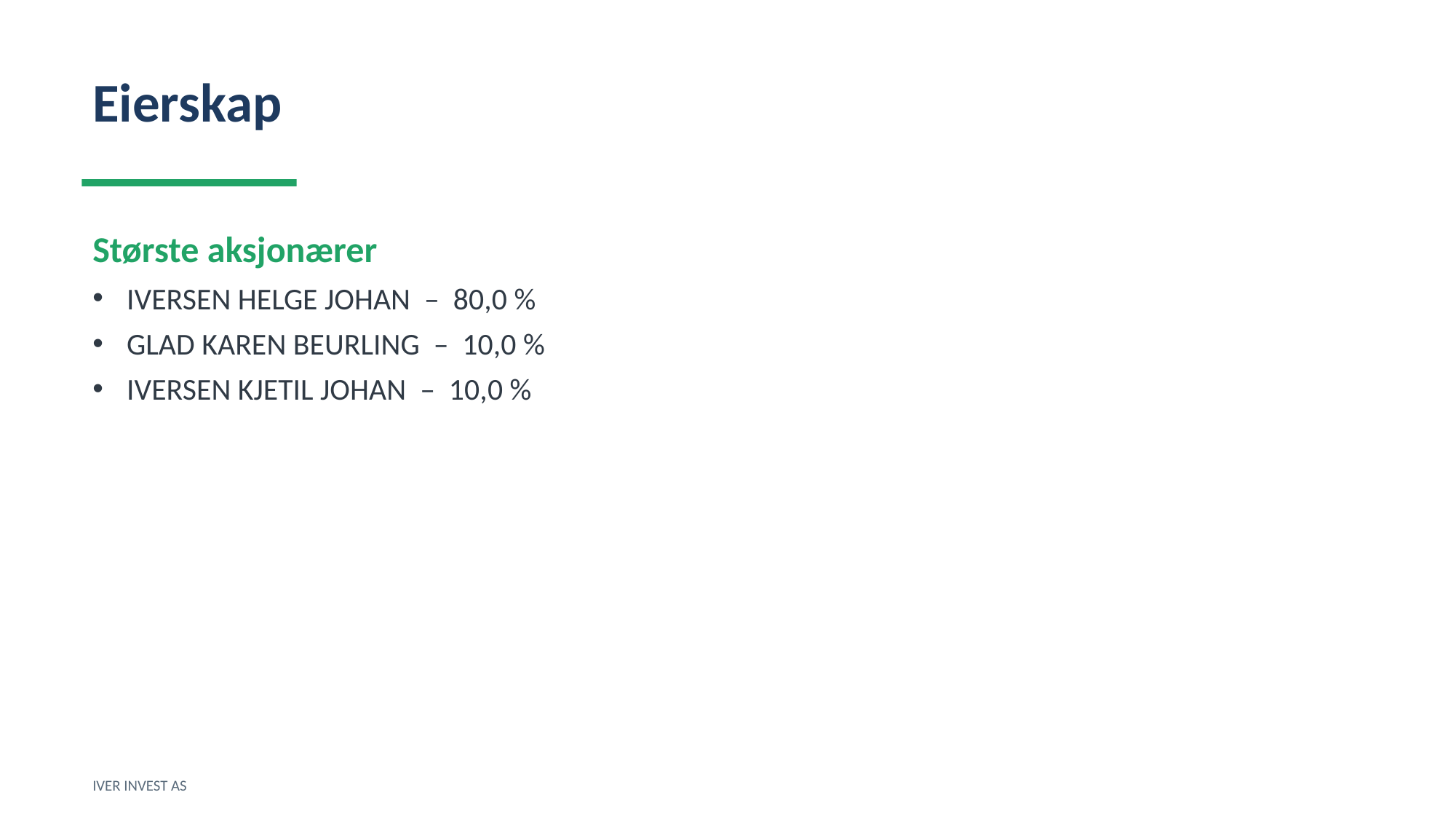

Eierskap

Største aksjonærer
IVERSEN HELGE JOHAN  –  80,0 %
GLAD KAREN BEURLING  –  10,0 %
IVERSEN KJETIL JOHAN  –  10,0 %
IVER INVEST AS